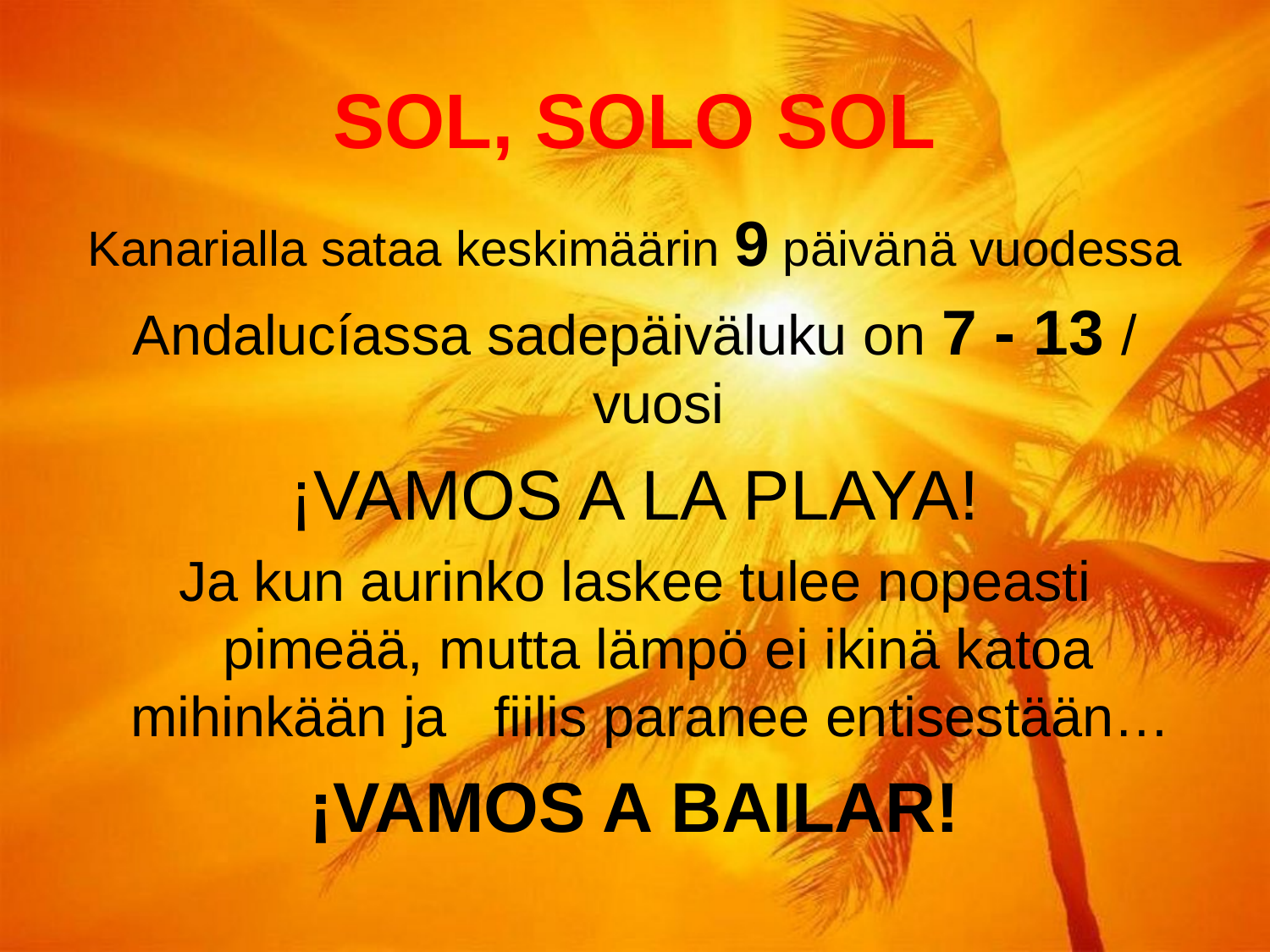

# SOL, SOLO SOL
Kanarialla sataa keskimäärin 9 päivänä vuodessa
Andalucíassa sadepäiväluku on 7 - 13 / vuosi
¡VAMOS A LA PLAYA!
Ja kun aurinko laskee tulee nopeasti pimeää, mutta lämpö ei ikinä katoa mihinkään ja   fiilis paranee entisestään…
¡VAMOS A BAILAR!